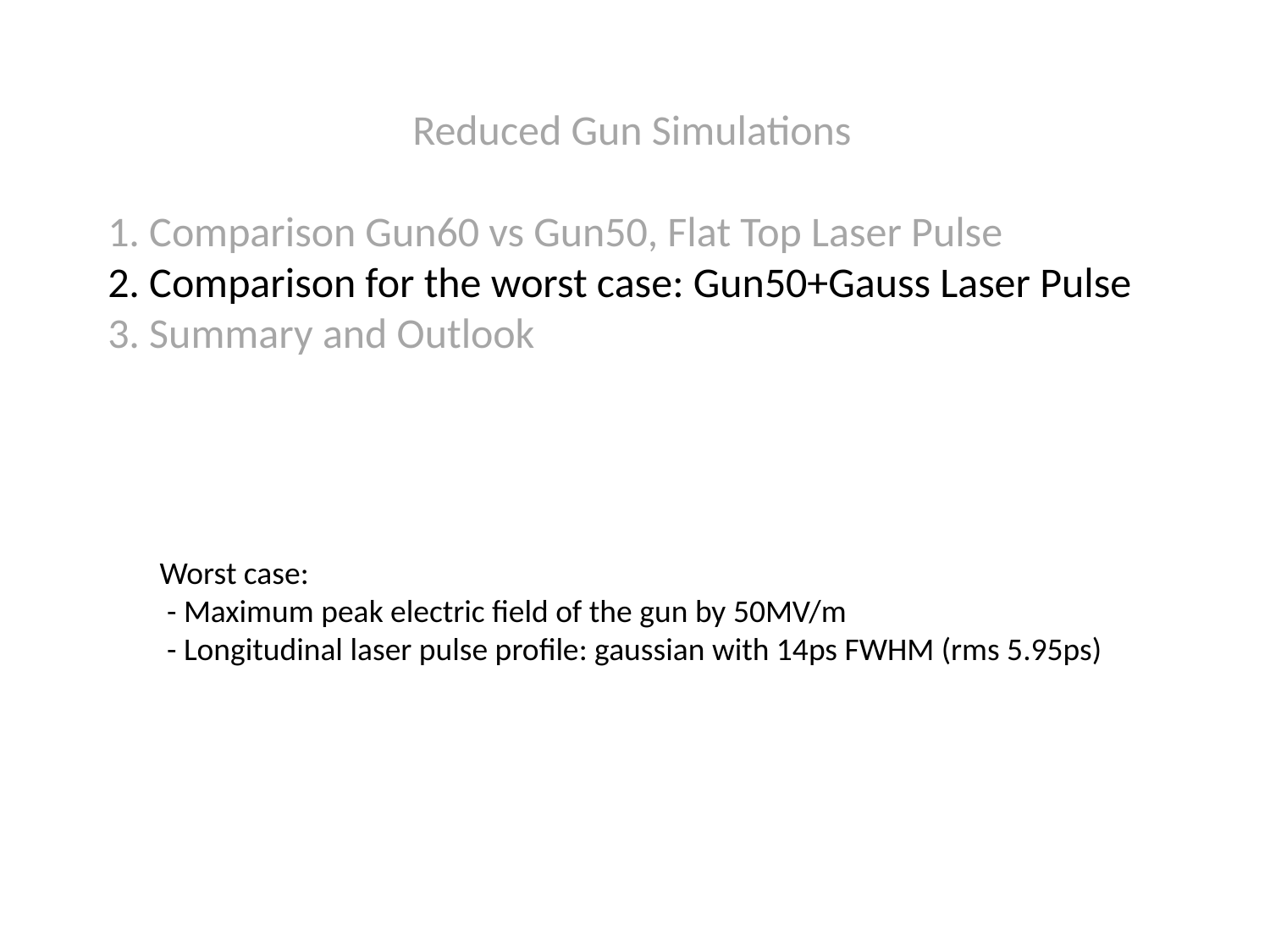

Reduced Gun Simulations
1. Comparison Gun60 vs Gun50, Flat Top Laser Pulse
2. Comparison for the worst case: Gun50+Gauss Laser Pulse
3. Summary and Outlook
Worst case:
 - Maximum peak electric field of the gun by 50MV/m
 - Longitudinal laser pulse profile: gaussian with 14ps FWHM (rms 5.95ps)